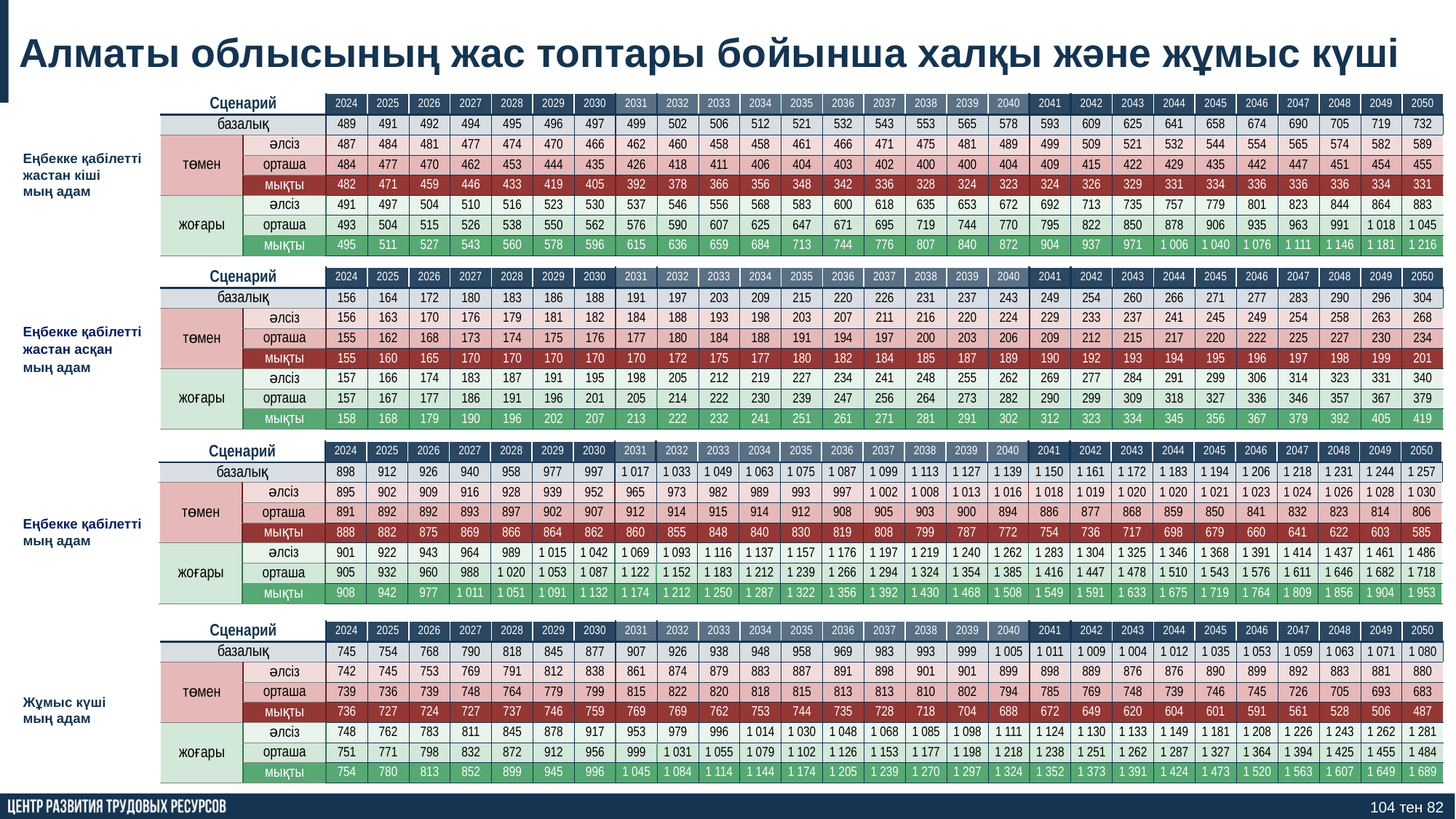

Алматы облысының жас топтары бойынша халқы және жұмыс күші
Еңбекке қабілетті жастан кіші
мың адам
| Сценарий |  | 2024 | 2025 | 2026 | 2027 | 2028 | 2029 | 2030 | 2031 | 2032 | 2033 | 2034 | 2035 | 2036 | 2037 | 2038 | 2039 | 2040 | 2041 | 2042 | 2043 | 2044 | 2045 | 2046 | 2047 | 2048 | 2049 | 2050 |
| --- | --- | --- | --- | --- | --- | --- | --- | --- | --- | --- | --- | --- | --- | --- | --- | --- | --- | --- | --- | --- | --- | --- | --- | --- | --- | --- | --- | --- |
| базалық |  | 489 | 491 | 492 | 494 | 495 | 496 | 497 | 499 | 502 | 506 | 512 | 521 | 532 | 543 | 553 | 565 | 578 | 593 | 609 | 625 | 641 | 658 | 674 | 690 | 705 | 719 | 732 |
| төмен | әлсіз | 487 | 484 | 481 | 477 | 474 | 470 | 466 | 462 | 460 | 458 | 458 | 461 | 466 | 471 | 475 | 481 | 489 | 499 | 509 | 521 | 532 | 544 | 554 | 565 | 574 | 582 | 589 |
|  | орташа | 484 | 477 | 470 | 462 | 453 | 444 | 435 | 426 | 418 | 411 | 406 | 404 | 403 | 402 | 400 | 400 | 404 | 409 | 415 | 422 | 429 | 435 | 442 | 447 | 451 | 454 | 455 |
|  | мықты | 482 | 471 | 459 | 446 | 433 | 419 | 405 | 392 | 378 | 366 | 356 | 348 | 342 | 336 | 328 | 324 | 323 | 324 | 326 | 329 | 331 | 334 | 336 | 336 | 336 | 334 | 331 |
| жоғары | әлсіз | 491 | 497 | 504 | 510 | 516 | 523 | 530 | 537 | 546 | 556 | 568 | 583 | 600 | 618 | 635 | 653 | 672 | 692 | 713 | 735 | 757 | 779 | 801 | 823 | 844 | 864 | 883 |
|  | орташа | 493 | 504 | 515 | 526 | 538 | 550 | 562 | 576 | 590 | 607 | 625 | 647 | 671 | 695 | 719 | 744 | 770 | 795 | 822 | 850 | 878 | 906 | 935 | 963 | 991 | 1 018 | 1 045 |
|  | мықты | 495 | 511 | 527 | 543 | 560 | 578 | 596 | 615 | 636 | 659 | 684 | 713 | 744 | 776 | 807 | 840 | 872 | 904 | 937 | 971 | 1 006 | 1 040 | 1 076 | 1 111 | 1 146 | 1 181 | 1 216 |
| Сценарий |  | 2024 | 2025 | 2026 | 2027 | 2028 | 2029 | 2030 | 2031 | 2032 | 2033 | 2034 | 2035 | 2036 | 2037 | 2038 | 2039 | 2040 | 2041 | 2042 | 2043 | 2044 | 2045 | 2046 | 2047 | 2048 | 2049 | 2050 |
| --- | --- | --- | --- | --- | --- | --- | --- | --- | --- | --- | --- | --- | --- | --- | --- | --- | --- | --- | --- | --- | --- | --- | --- | --- | --- | --- | --- | --- |
| базалық |  | 156 | 164 | 172 | 180 | 183 | 186 | 188 | 191 | 197 | 203 | 209 | 215 | 220 | 226 | 231 | 237 | 243 | 249 | 254 | 260 | 266 | 271 | 277 | 283 | 290 | 296 | 304 |
| төмен | әлсіз | 156 | 163 | 170 | 176 | 179 | 181 | 182 | 184 | 188 | 193 | 198 | 203 | 207 | 211 | 216 | 220 | 224 | 229 | 233 | 237 | 241 | 245 | 249 | 254 | 258 | 263 | 268 |
|  | орташа | 155 | 162 | 168 | 173 | 174 | 175 | 176 | 177 | 180 | 184 | 188 | 191 | 194 | 197 | 200 | 203 | 206 | 209 | 212 | 215 | 217 | 220 | 222 | 225 | 227 | 230 | 234 |
|  | мықты | 155 | 160 | 165 | 170 | 170 | 170 | 170 | 170 | 172 | 175 | 177 | 180 | 182 | 184 | 185 | 187 | 189 | 190 | 192 | 193 | 194 | 195 | 196 | 197 | 198 | 199 | 201 |
| жоғары | әлсіз | 157 | 166 | 174 | 183 | 187 | 191 | 195 | 198 | 205 | 212 | 219 | 227 | 234 | 241 | 248 | 255 | 262 | 269 | 277 | 284 | 291 | 299 | 306 | 314 | 323 | 331 | 340 |
|  | орташа | 157 | 167 | 177 | 186 | 191 | 196 | 201 | 205 | 214 | 222 | 230 | 239 | 247 | 256 | 264 | 273 | 282 | 290 | 299 | 309 | 318 | 327 | 336 | 346 | 357 | 367 | 379 |
|  | мықты | 158 | 168 | 179 | 190 | 196 | 202 | 207 | 213 | 222 | 232 | 241 | 251 | 261 | 271 | 281 | 291 | 302 | 312 | 323 | 334 | 345 | 356 | 367 | 379 | 392 | 405 | 419 |
Еңбекке қабілетті жастан асқан
мың адам
| Сценарий |  | 2024 | 2025 | 2026 | 2027 | 2028 | 2029 | 2030 | 2031 | 2032 | 2033 | 2034 | 2035 | 2036 | 2037 | 2038 | 2039 | 2040 | 2041 | 2042 | 2043 | 2044 | 2045 | 2046 | 2047 | 2048 | 2049 | 2050 |
| --- | --- | --- | --- | --- | --- | --- | --- | --- | --- | --- | --- | --- | --- | --- | --- | --- | --- | --- | --- | --- | --- | --- | --- | --- | --- | --- | --- | --- |
| базалық |  | 898 | 912 | 926 | 940 | 958 | 977 | 997 | 1 017 | 1 033 | 1 049 | 1 063 | 1 075 | 1 087 | 1 099 | 1 113 | 1 127 | 1 139 | 1 150 | 1 161 | 1 172 | 1 183 | 1 194 | 1 206 | 1 218 | 1 231 | 1 244 | 1 257 |
| төмен | әлсіз | 895 | 902 | 909 | 916 | 928 | 939 | 952 | 965 | 973 | 982 | 989 | 993 | 997 | 1 002 | 1 008 | 1 013 | 1 016 | 1 018 | 1 019 | 1 020 | 1 020 | 1 021 | 1 023 | 1 024 | 1 026 | 1 028 | 1 030 |
|  | орташа | 891 | 892 | 892 | 893 | 897 | 902 | 907 | 912 | 914 | 915 | 914 | 912 | 908 | 905 | 903 | 900 | 894 | 886 | 877 | 868 | 859 | 850 | 841 | 832 | 823 | 814 | 806 |
|  | мықты | 888 | 882 | 875 | 869 | 866 | 864 | 862 | 860 | 855 | 848 | 840 | 830 | 819 | 808 | 799 | 787 | 772 | 754 | 736 | 717 | 698 | 679 | 660 | 641 | 622 | 603 | 585 |
| жоғары | әлсіз | 901 | 922 | 943 | 964 | 989 | 1 015 | 1 042 | 1 069 | 1 093 | 1 116 | 1 137 | 1 157 | 1 176 | 1 197 | 1 219 | 1 240 | 1 262 | 1 283 | 1 304 | 1 325 | 1 346 | 1 368 | 1 391 | 1 414 | 1 437 | 1 461 | 1 486 |
|  | орташа | 905 | 932 | 960 | 988 | 1 020 | 1 053 | 1 087 | 1 122 | 1 152 | 1 183 | 1 212 | 1 239 | 1 266 | 1 294 | 1 324 | 1 354 | 1 385 | 1 416 | 1 447 | 1 478 | 1 510 | 1 543 | 1 576 | 1 611 | 1 646 | 1 682 | 1 718 |
|  | мықты | 908 | 942 | 977 | 1 011 | 1 051 | 1 091 | 1 132 | 1 174 | 1 212 | 1 250 | 1 287 | 1 322 | 1 356 | 1 392 | 1 430 | 1 468 | 1 508 | 1 549 | 1 591 | 1 633 | 1 675 | 1 719 | 1 764 | 1 809 | 1 856 | 1 904 | 1 953 |

Еңбекке қабілетті
мың адам

Жұмыс күші
мың адам
| Сценарий |  | 2024 | 2025 | 2026 | 2027 | 2028 | 2029 | 2030 | 2031 | 2032 | 2033 | 2034 | 2035 | 2036 | 2037 | 2038 | 2039 | 2040 | 2041 | 2042 | 2043 | 2044 | 2045 | 2046 | 2047 | 2048 | 2049 | 2050 |
| --- | --- | --- | --- | --- | --- | --- | --- | --- | --- | --- | --- | --- | --- | --- | --- | --- | --- | --- | --- | --- | --- | --- | --- | --- | --- | --- | --- | --- |
| базалық |  | 745 | 754 | 768 | 790 | 818 | 845 | 877 | 907 | 926 | 938 | 948 | 958 | 969 | 983 | 993 | 999 | 1 005 | 1 011 | 1 009 | 1 004 | 1 012 | 1 035 | 1 053 | 1 059 | 1 063 | 1 071 | 1 080 |
| төмен | әлсіз | 742 | 745 | 753 | 769 | 791 | 812 | 838 | 861 | 874 | 879 | 883 | 887 | 891 | 898 | 901 | 901 | 899 | 898 | 889 | 876 | 876 | 890 | 899 | 892 | 883 | 881 | 880 |
|  | орташа | 739 | 736 | 739 | 748 | 764 | 779 | 799 | 815 | 822 | 820 | 818 | 815 | 813 | 813 | 810 | 802 | 794 | 785 | 769 | 748 | 739 | 746 | 745 | 726 | 705 | 693 | 683 |
|  | мықты | 736 | 727 | 724 | 727 | 737 | 746 | 759 | 769 | 769 | 762 | 753 | 744 | 735 | 728 | 718 | 704 | 688 | 672 | 649 | 620 | 604 | 601 | 591 | 561 | 528 | 506 | 487 |
| жоғары | әлсіз | 748 | 762 | 783 | 811 | 845 | 878 | 917 | 953 | 979 | 996 | 1 014 | 1 030 | 1 048 | 1 068 | 1 085 | 1 098 | 1 111 | 1 124 | 1 130 | 1 133 | 1 149 | 1 181 | 1 208 | 1 226 | 1 243 | 1 262 | 1 281 |
|  | орташа | 751 | 771 | 798 | 832 | 872 | 912 | 956 | 999 | 1 031 | 1 055 | 1 079 | 1 102 | 1 126 | 1 153 | 1 177 | 1 198 | 1 218 | 1 238 | 1 251 | 1 262 | 1 287 | 1 327 | 1 364 | 1 394 | 1 425 | 1 455 | 1 484 |
|  | мықты | 754 | 780 | 813 | 852 | 899 | 945 | 996 | 1 045 | 1 084 | 1 114 | 1 144 | 1 174 | 1 205 | 1 239 | 1 270 | 1 297 | 1 324 | 1 352 | 1 373 | 1 391 | 1 424 | 1 473 | 1 520 | 1 563 | 1 607 | 1 649 | 1 689 |
104 тен 82